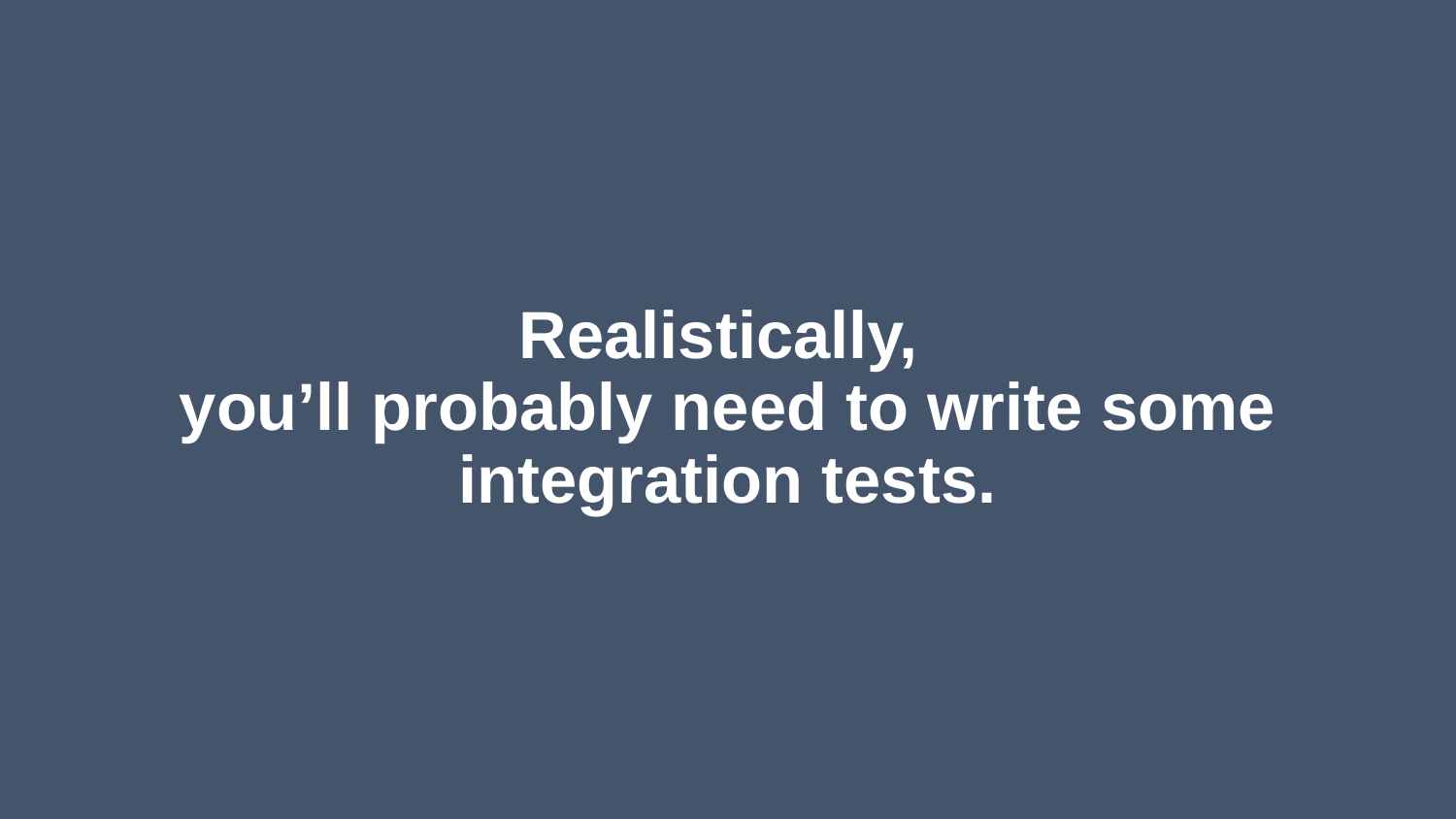

# Realistically, you’ll probably need to write some integration tests.